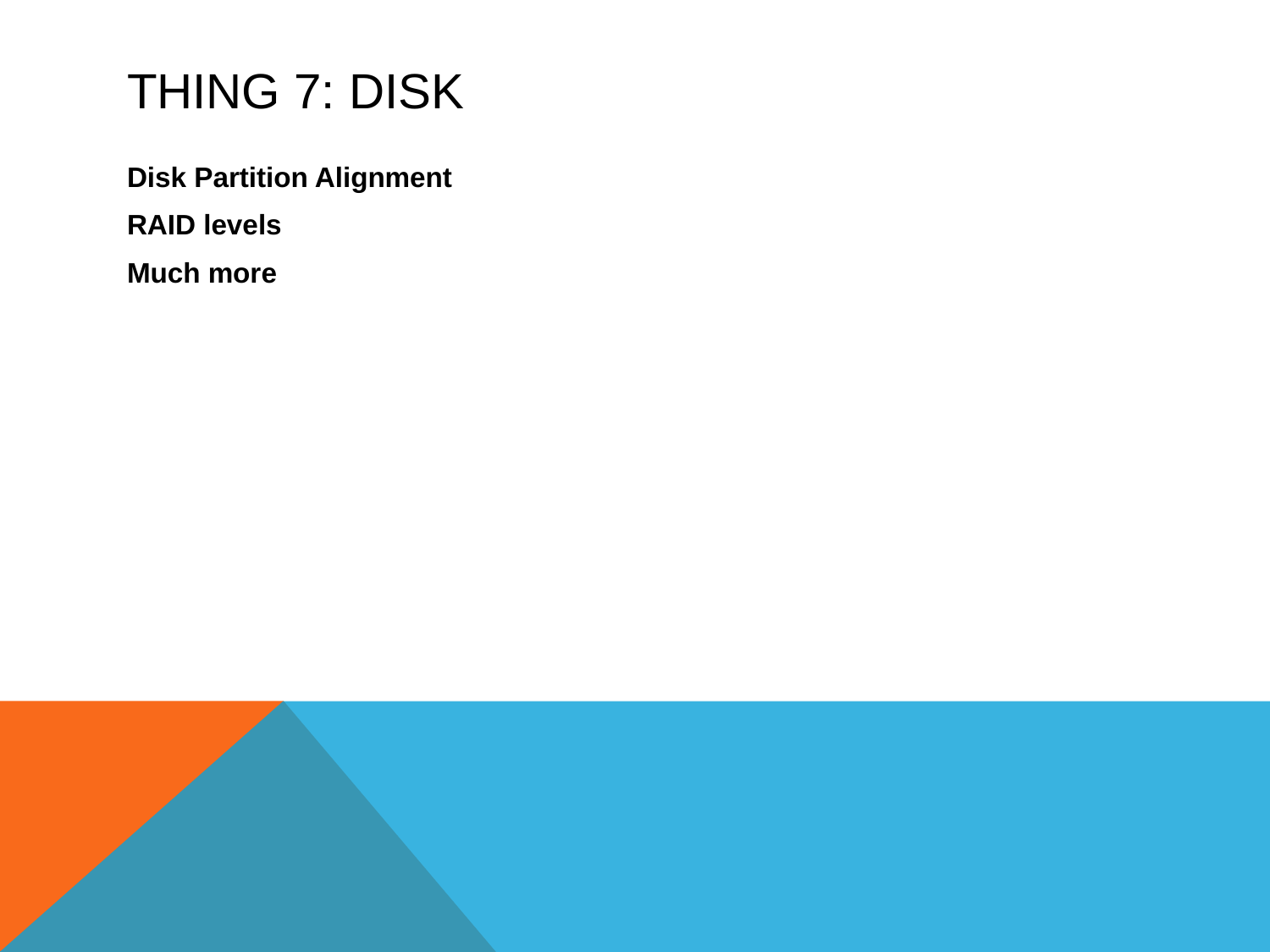

# Thing 7: Disk
Disk Partition Alignment
RAID levels
Much more